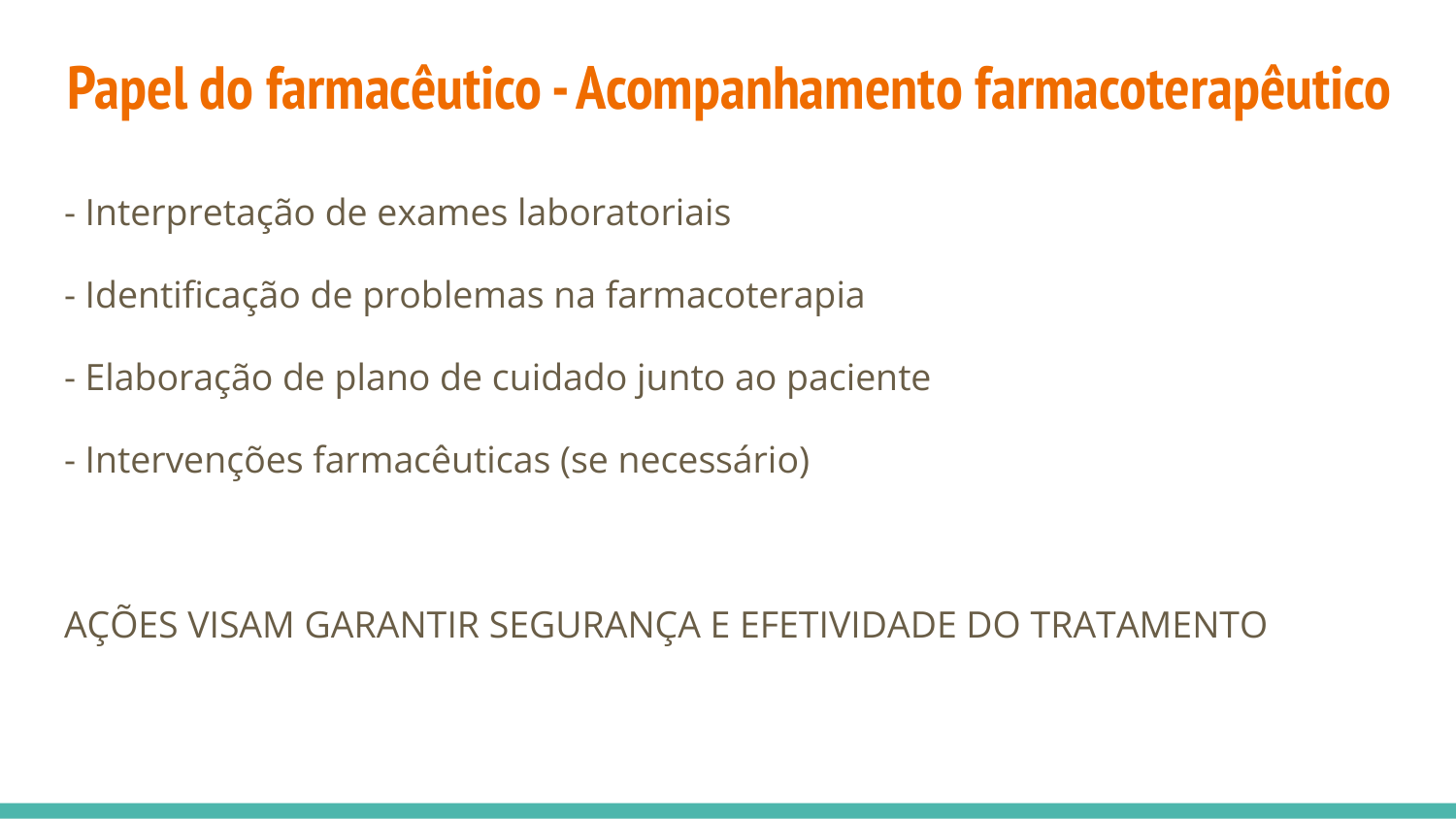

# Papel do farmacêutico - Acompanhamento farmacoterapêutico

- Interpretação de exames laboratoriais
- Identificação de problemas na farmacoterapia
- Elaboração de plano de cuidado junto ao paciente
- Intervenções farmacêuticas (se necessário)

AÇÕES VISAM GARANTIR SEGURANÇA E EFETIVIDADE DO TRATAMENTO